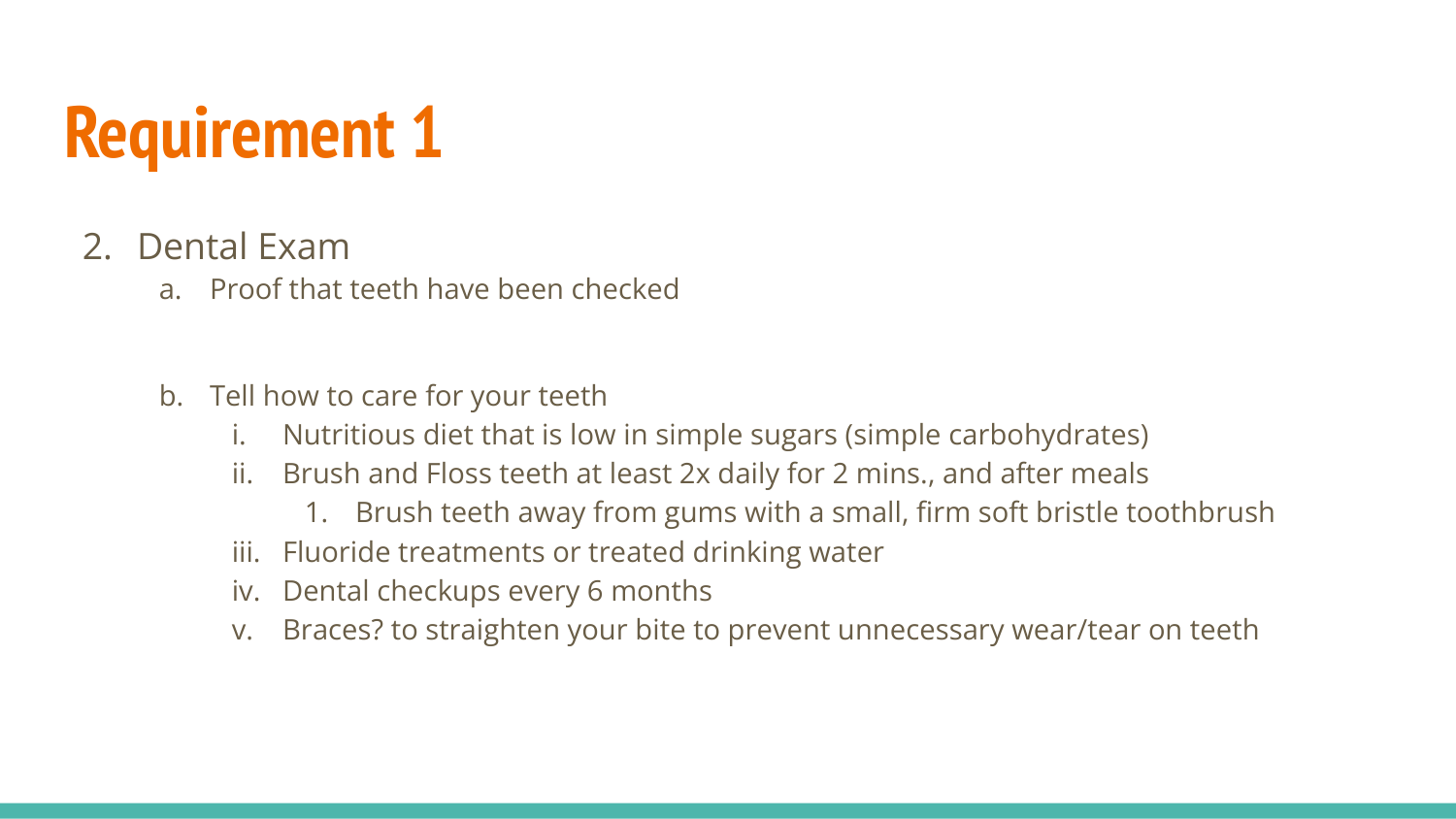

# Requirement 1
Dental Exam
Proof that teeth have been checked

Tell how to care for your teeth
Nutritious diet that is low in simple sugars (simple carbohydrates)
Brush and Floss teeth at least 2x daily for 2 mins., and after meals
Brush teeth away from gums with a small, firm soft bristle toothbrush
Fluoride treatments or treated drinking water
Dental checkups every 6 months
Braces? to straighten your bite to prevent unnecessary wear/tear on teeth